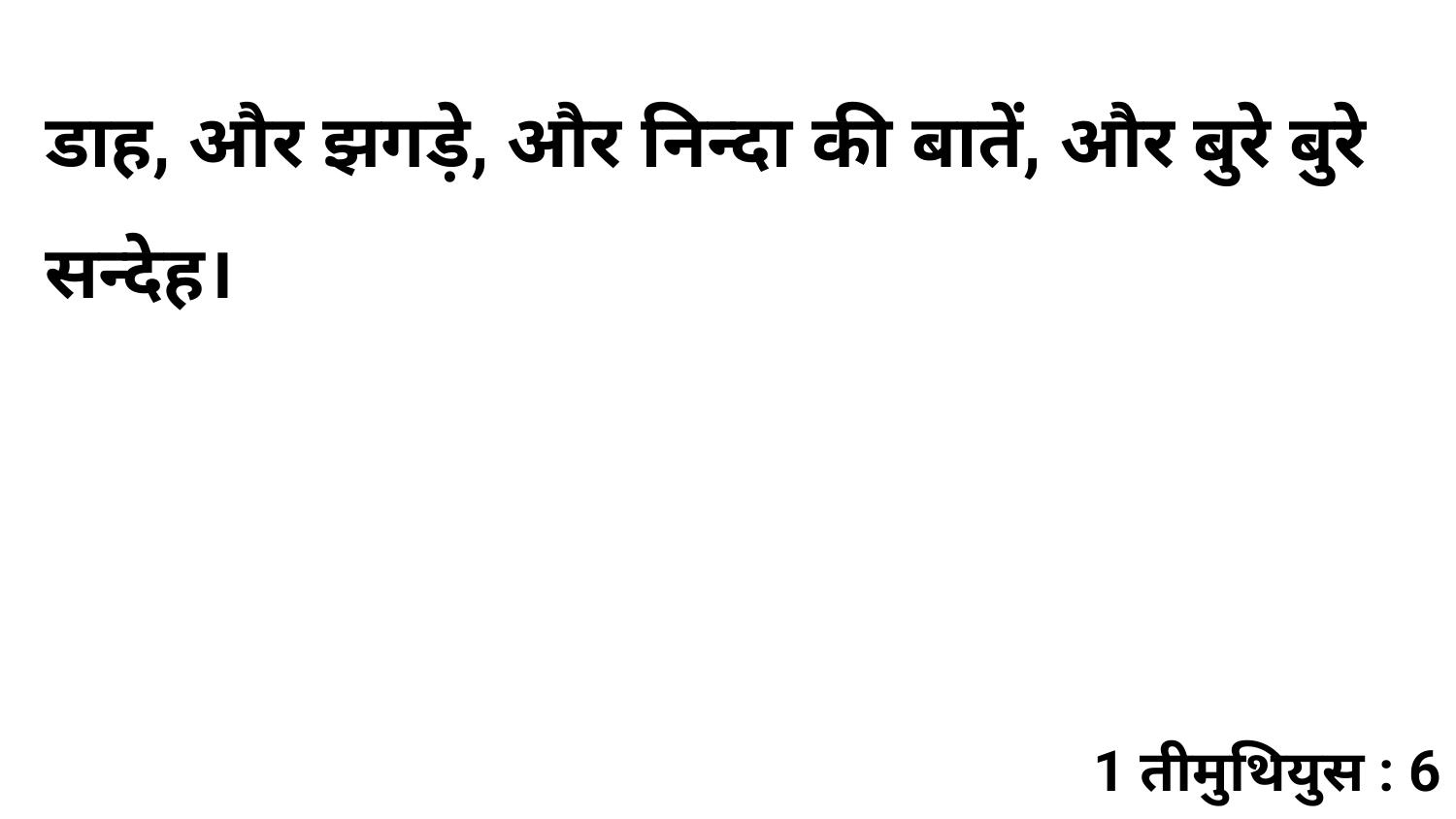

डाह, और झगड़े, और निन्दा की बातें, और बुरे बुरे सन्देह।
1 तीमुथियुस : 6